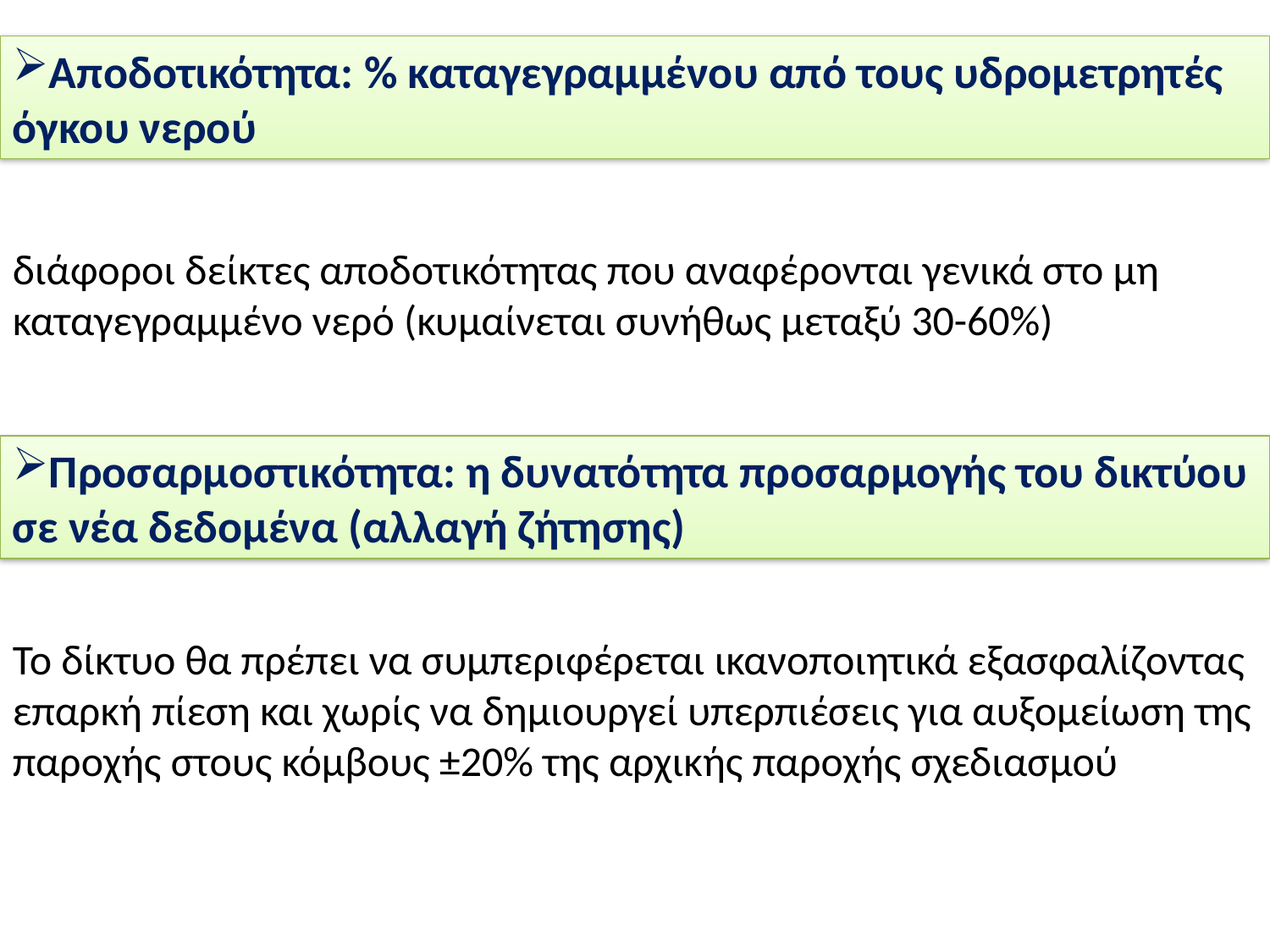

Αποδοτικότητα: % καταγεγραμμένου από τους υδρομετρητές όγκου νερού
διάφοροι δείκτες αποδοτικότητας που αναφέρονται γενικά στο μη καταγεγραμμένο νερό (κυμαίνεται συνήθως μεταξύ 30-60%)
Προσαρμοστικότητα: η δυνατότητα προσαρμογής του δικτύου σε νέα δεδομένα (αλλαγή ζήτησης)
Το δίκτυο θα πρέπει να συμπεριφέρεται ικανοποιητικά εξασφαλίζοντας επαρκή πίεση και χωρίς να δημιουργεί υπερπιέσεις για αυξομείωση της παροχής στους κόμβους ±20% της αρχικής παροχής σχεδιασμού